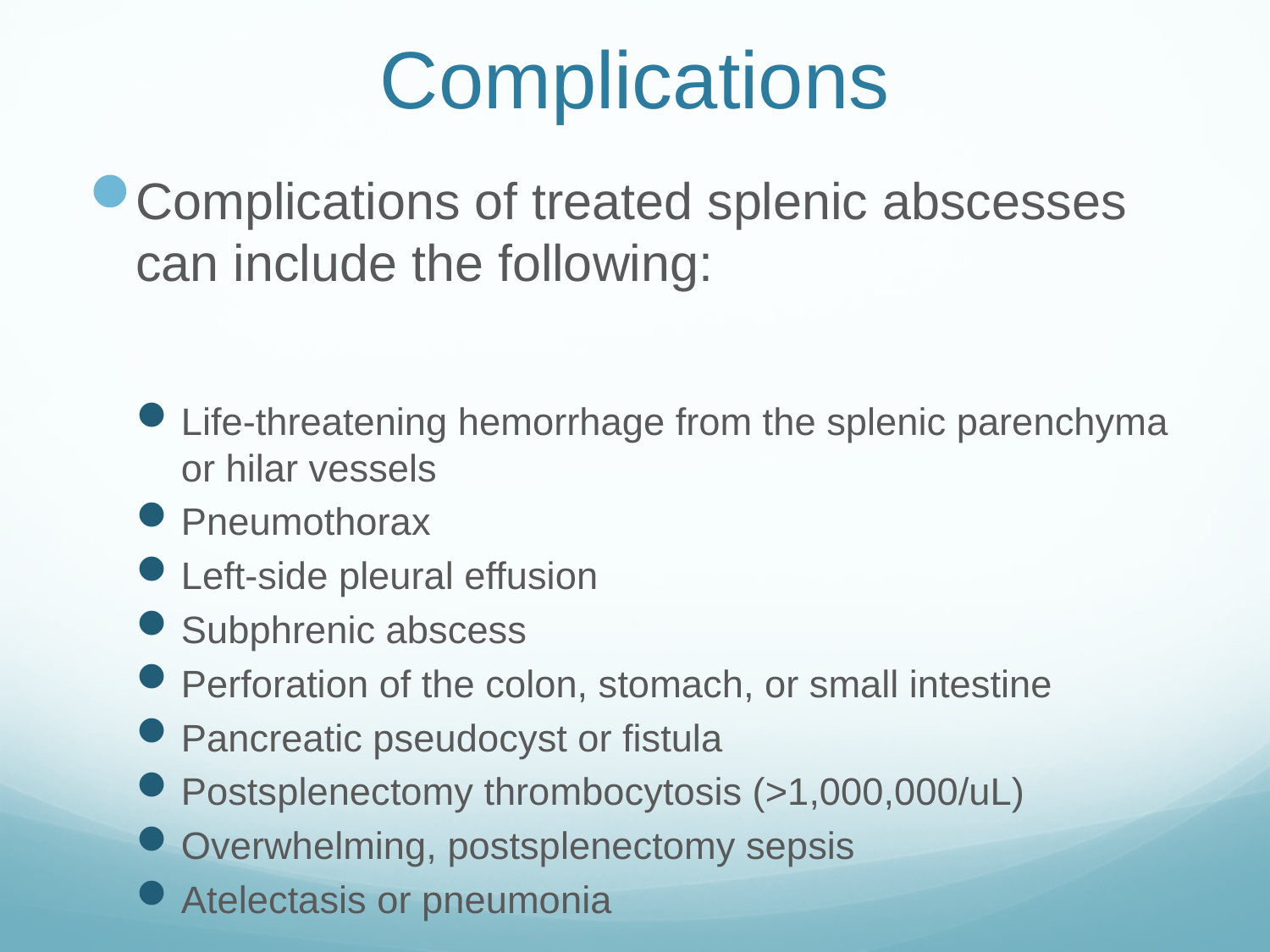

# Complications
Complications of treated splenic abscesses can include the following:

Life-threatening hemorrhage from the splenic parenchyma or hilar vessels
Pneumothorax
Left-side pleural effusion
Subphrenic abscess
Perforation of the colon, stomach, or small intestine
Pancreatic pseudocyst or fistula
Postsplenectomy thrombocytosis (>1,000,000/uL)
Overwhelming, postsplenectomy sepsis
Atelectasis or pneumonia